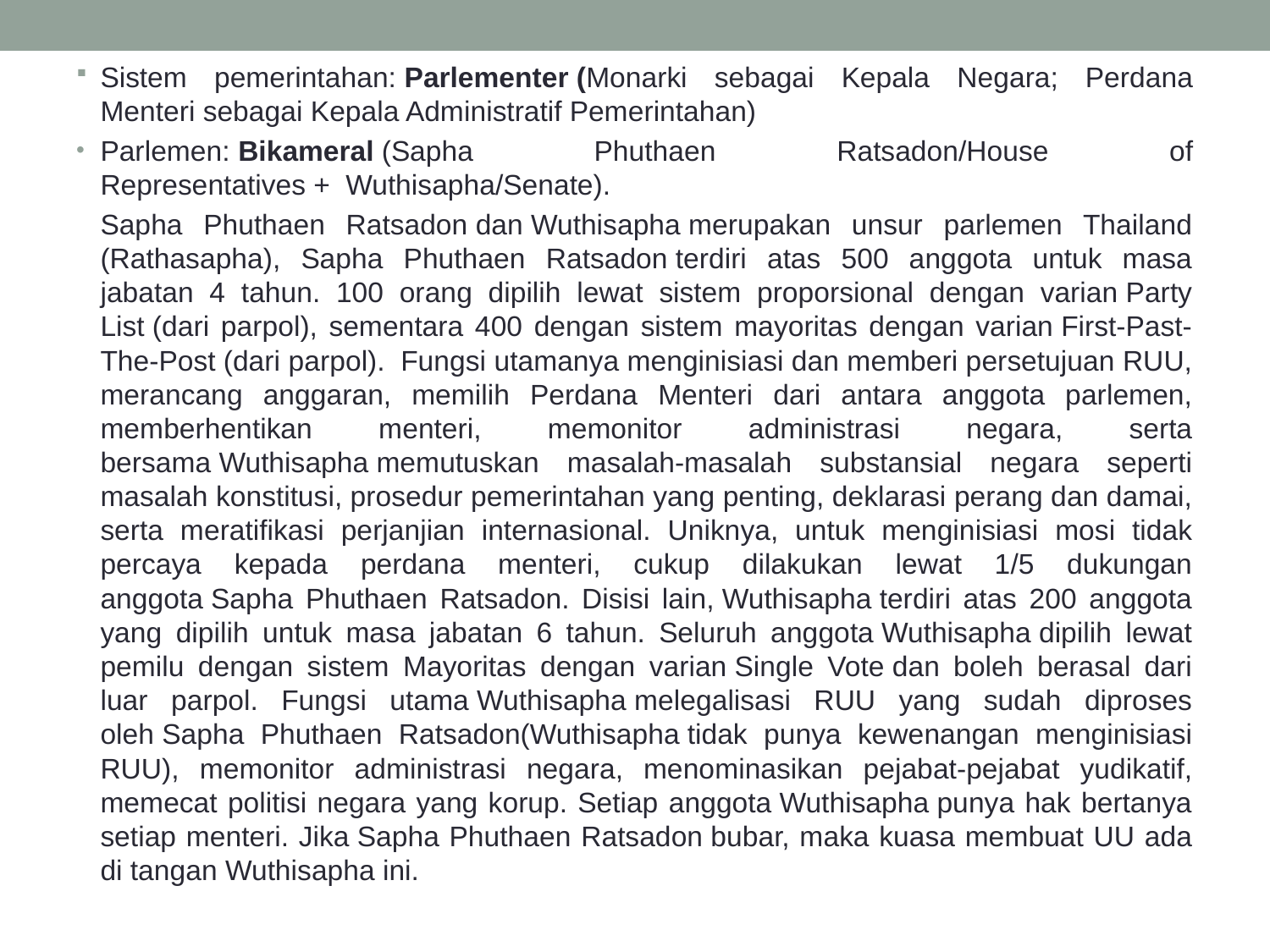

Sistem pemerintahan: Parlementer (Monarki sebagai Kepala Negara; Perdana Menteri sebagai Kepala Administratif Pemerintahan)
Parlemen: Bikameral (Sapha Phuthaen Ratsadon/House of Representatives +  Wuthisapha/Senate).
	Sapha Phuthaen Ratsadon dan Wuthisapha merupakan unsur parlemen Thailand (Rathasapha), Sapha Phuthaen Ratsadon terdiri atas 500 anggota untuk masa jabatan 4 tahun. 100 orang dipilih lewat sistem proporsional dengan varian Party List (dari parpol), sementara 400 dengan sistem mayoritas dengan varian First-Past-The-Post (dari parpol).  Fungsi utamanya menginisiasi dan memberi persetujuan RUU, merancang anggaran, memilih Perdana Menteri dari antara anggota parlemen, memberhentikan menteri, memonitor administrasi negara, serta bersama Wuthisapha memutuskan masalah-masalah substansial negara seperti masalah konstitusi, prosedur pemerintahan yang penting, deklarasi perang dan damai, serta meratifikasi perjanjian internasional. Uniknya, untuk menginisiasi mosi tidak percaya kepada perdana menteri, cukup dilakukan lewat 1/5 dukungan anggota Sapha Phuthaen Ratsadon. Disisi lain, Wuthisapha terdiri atas 200 anggota yang dipilih untuk masa jabatan 6 tahun. Seluruh anggota Wuthisapha dipilih lewat pemilu dengan sistem Mayoritas dengan varian Single Vote dan boleh berasal dari luar parpol. Fungsi utama Wuthisapha melegalisasi RUU yang sudah diproses oleh Sapha Phuthaen Ratsadon(Wuthisapha tidak punya kewenangan menginisiasi RUU), memonitor administrasi negara, menominasikan pejabat-pejabat yudikatif, memecat politisi negara yang korup. Setiap anggota Wuthisapha punya hak bertanya setiap menteri. Jika Sapha Phuthaen Ratsadon bubar, maka kuasa membuat UU ada di tangan Wuthisapha ini.